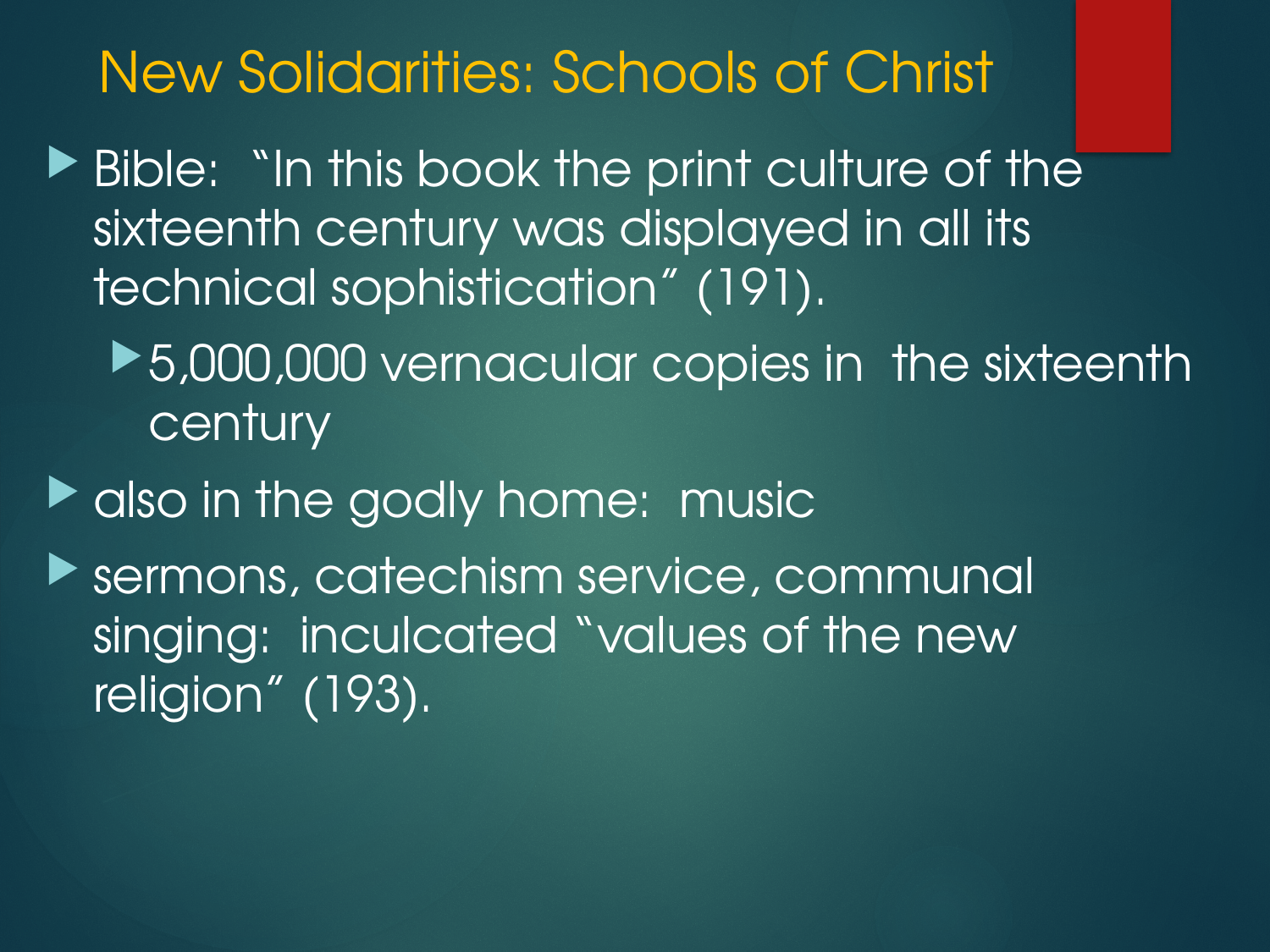

# New Solidarities: Schools of Christ
Bible:  “In this book the print culture of the sixteenth century was displayed in all its technical sophistication” (191).
5,000,000 vernacular copies in  the sixteenth century
also in the godly home:  music
sermons, catechism service, communal singing:  inculcated “values of the new religion” (193).